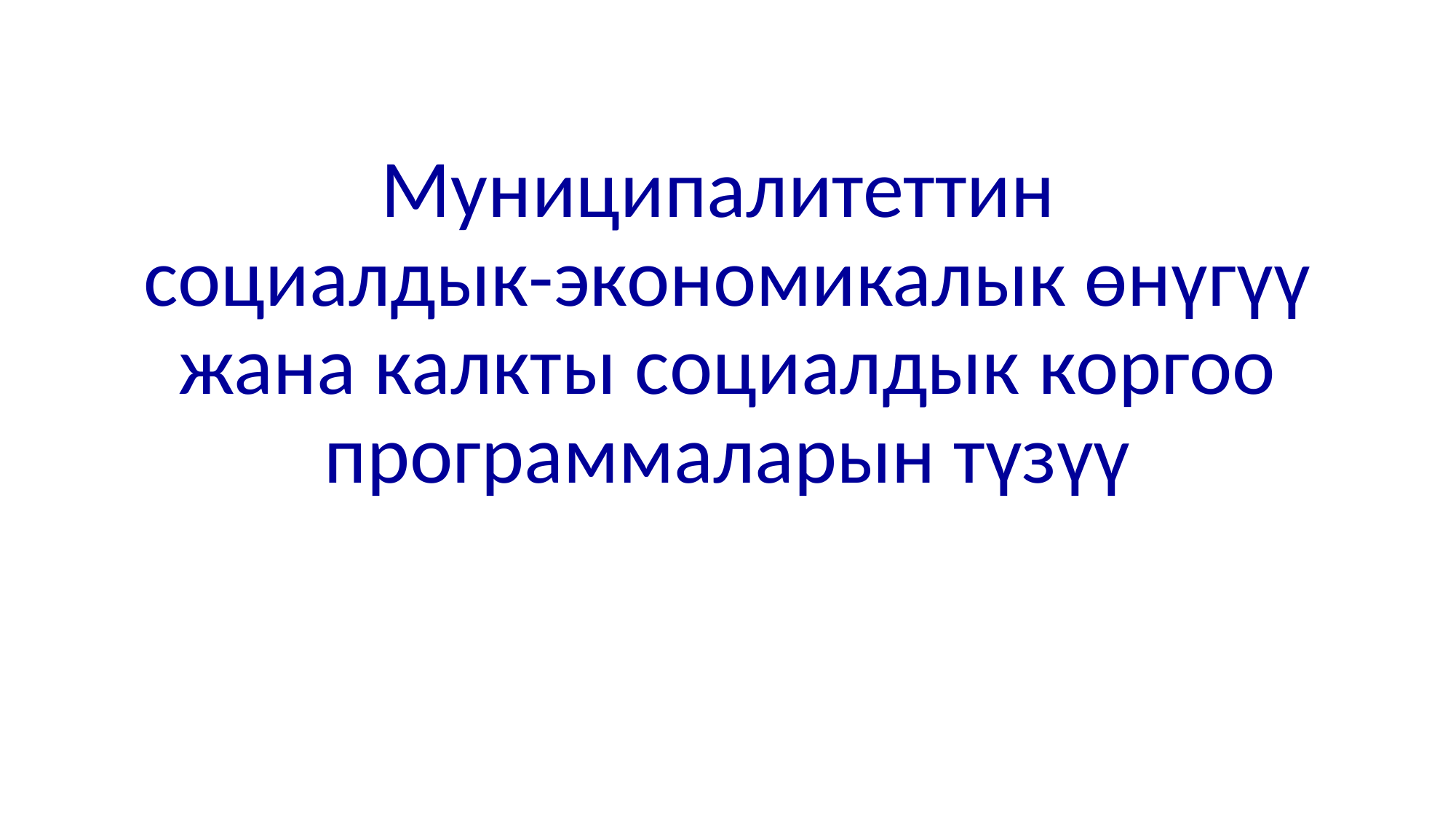

# Муниципалитеттин социалдык-экономикалык өнүгүү жана калкты социалдык коргоо программаларын түзүү